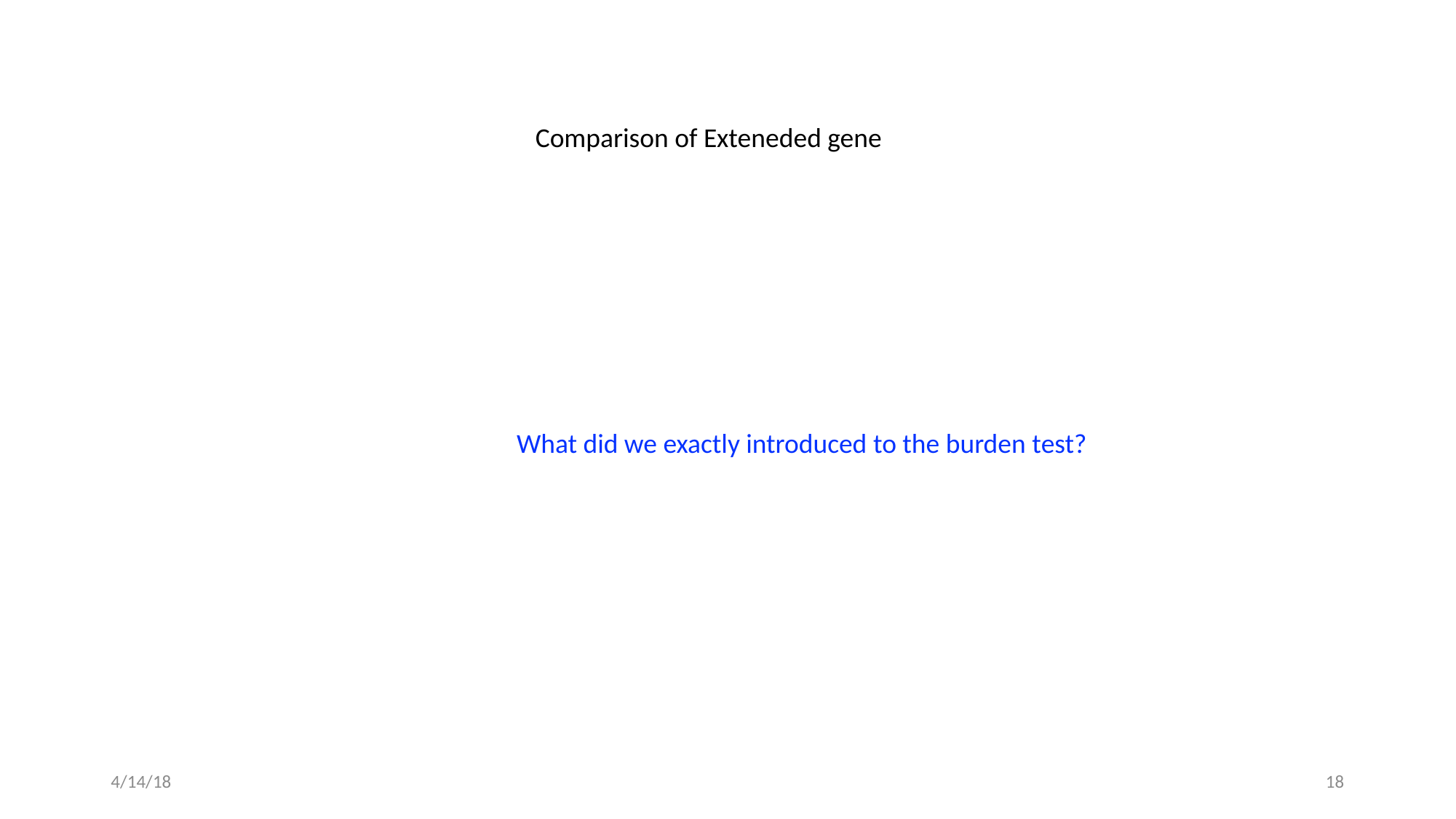

Comparison of Exteneded gene
What did we exactly introduced to the burden test?
4/14/18
18